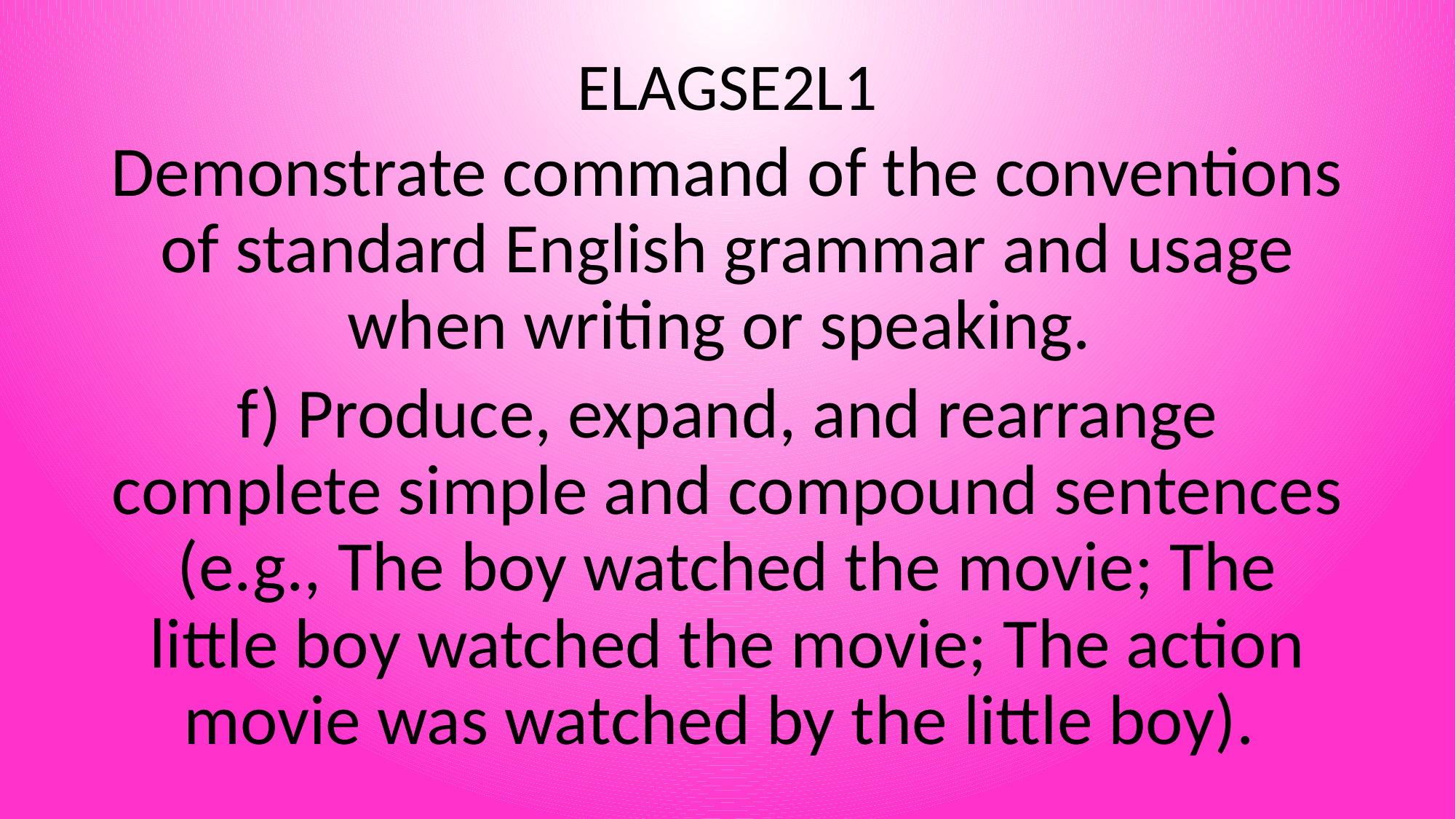

# ELAGSE2L1
Demonstrate command of the conventions of standard English grammar and usage when writing or speaking.
f) Produce, expand, and rearrange complete simple and compound sentences (e.g., The boy watched the movie; The little boy watched the movie; The action movie was watched by the little boy).